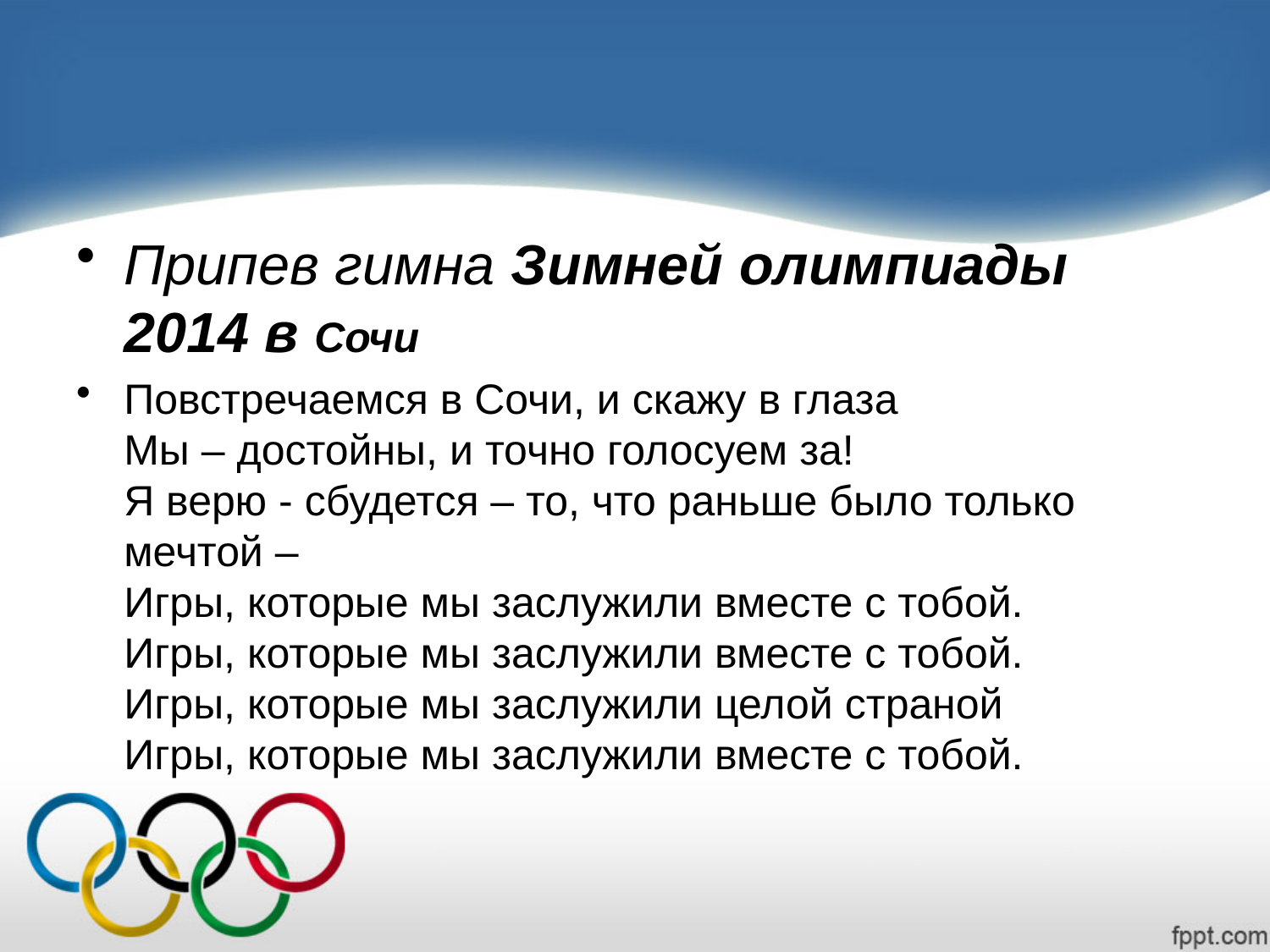

#
Припев гимна Зимней олимпиады 2014 в Сочи
Повстречаемся в Сочи, и скажу в глаза
Мы – достойны, и точно голосуем за!
Я верю - сбудется – то, что раньше было только мечтой –
Игры, которые мы заслужили вместе с тобой.
Игры, которые мы заслужили вместе с тобой.
Игры, которые мы заслужили целой страной
Игры, которые мы заслужили вместе с тобой.